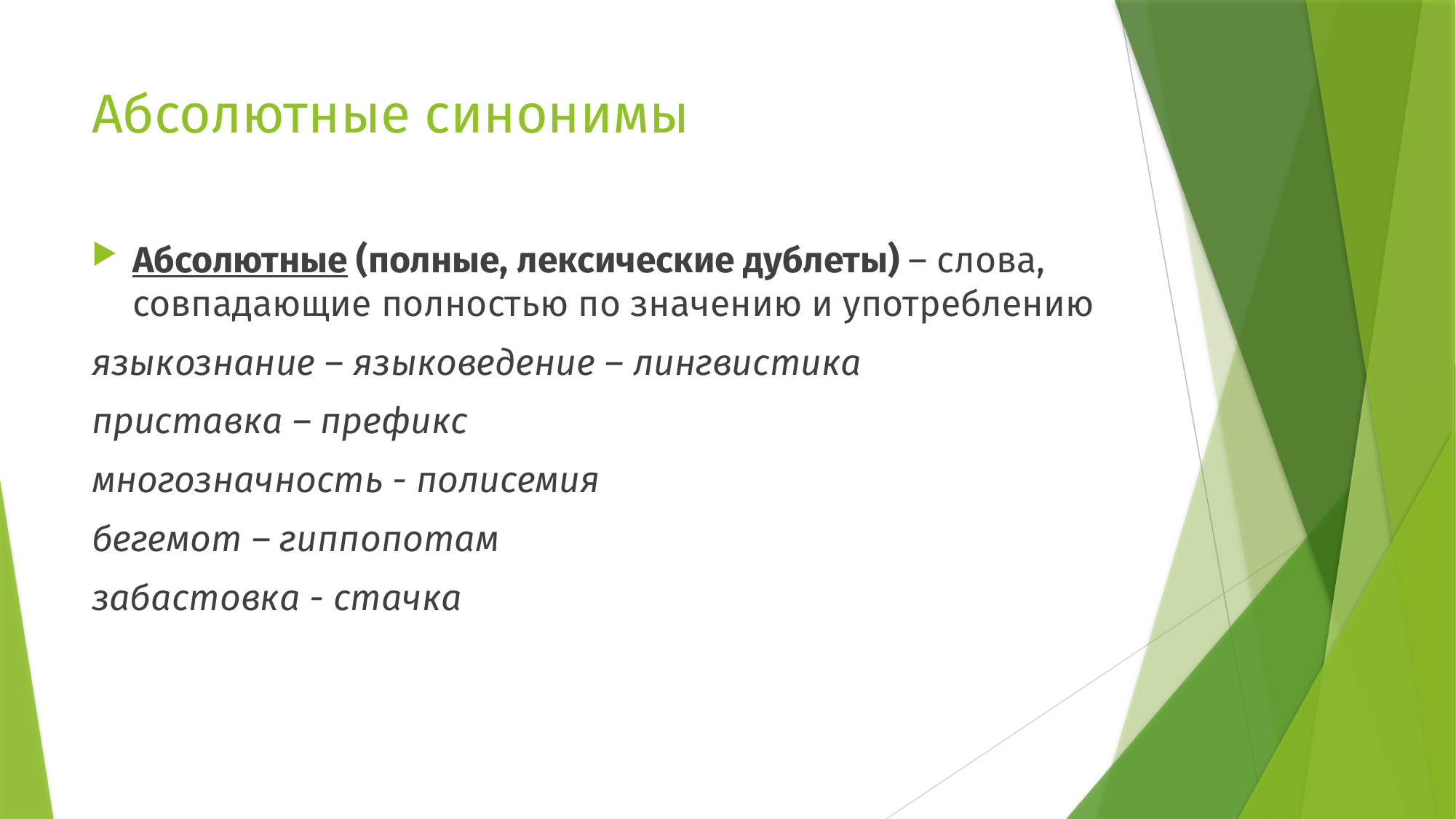

# Абсолютные синонимы
Абсолютные (полные, лексические дублеты) – слова, совпадающие полностью по значению и употреблению
языкознание – языковедение – лингвистика
приставка – префикс
многозначность - полисемия
бегемот – гиппопотам
забастовка - стачка